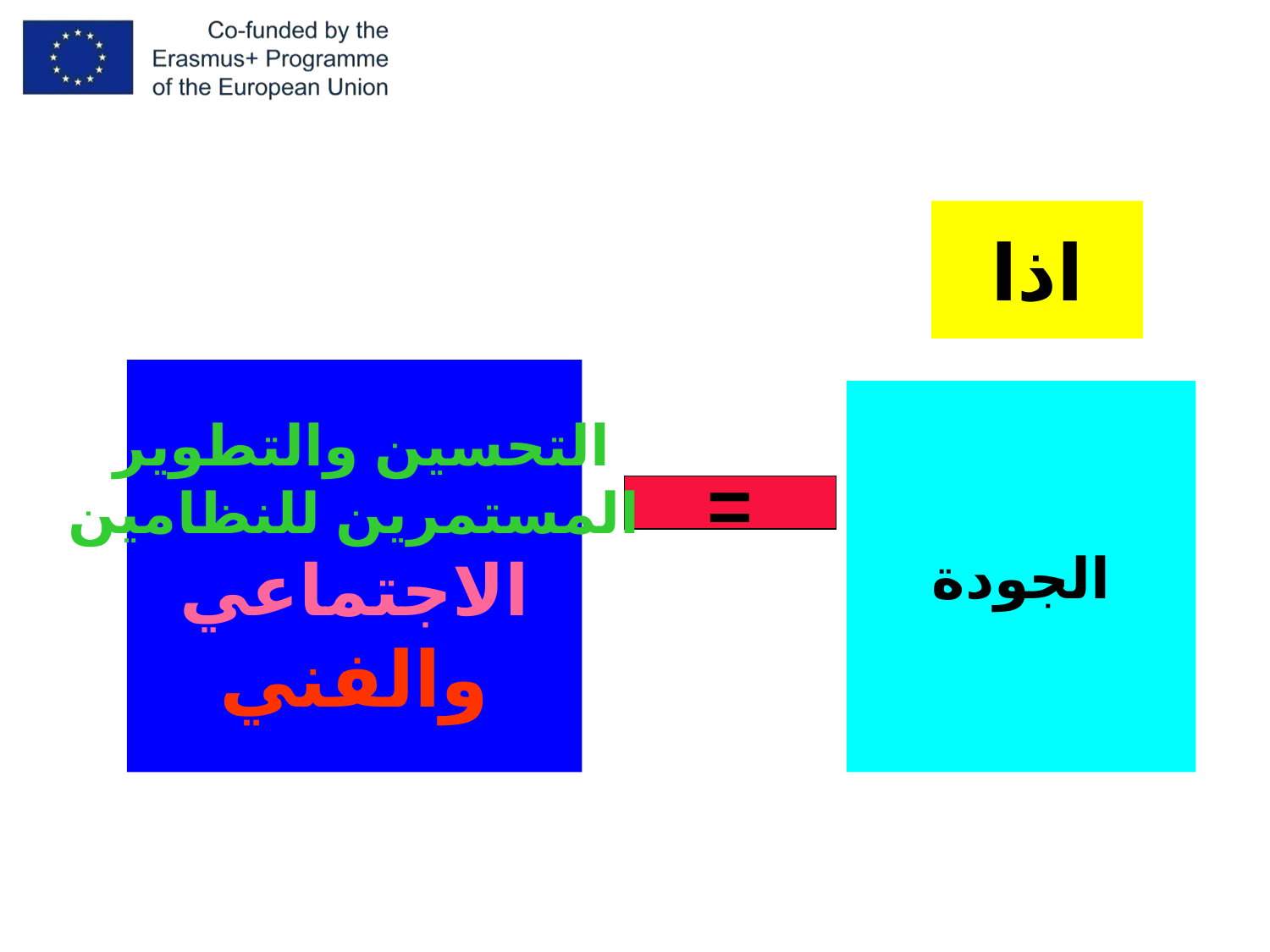

اذا
التحسين والتطوير
المستمرين للنظامين
الاجتماعي
والفني
الجودة
=